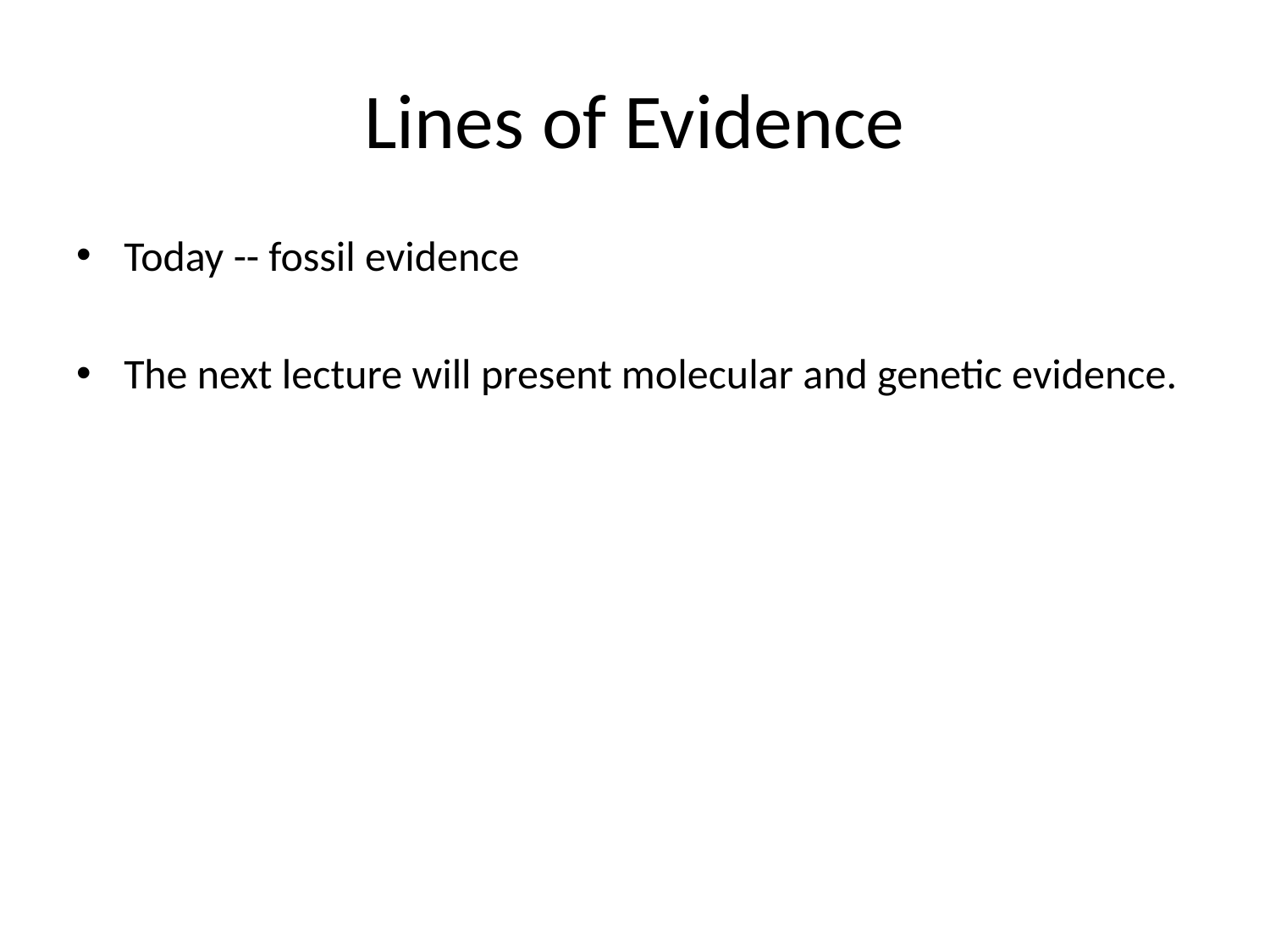

# Lines of Evidence
Today -- fossil evidence

The next lecture will present molecular and genetic evidence.